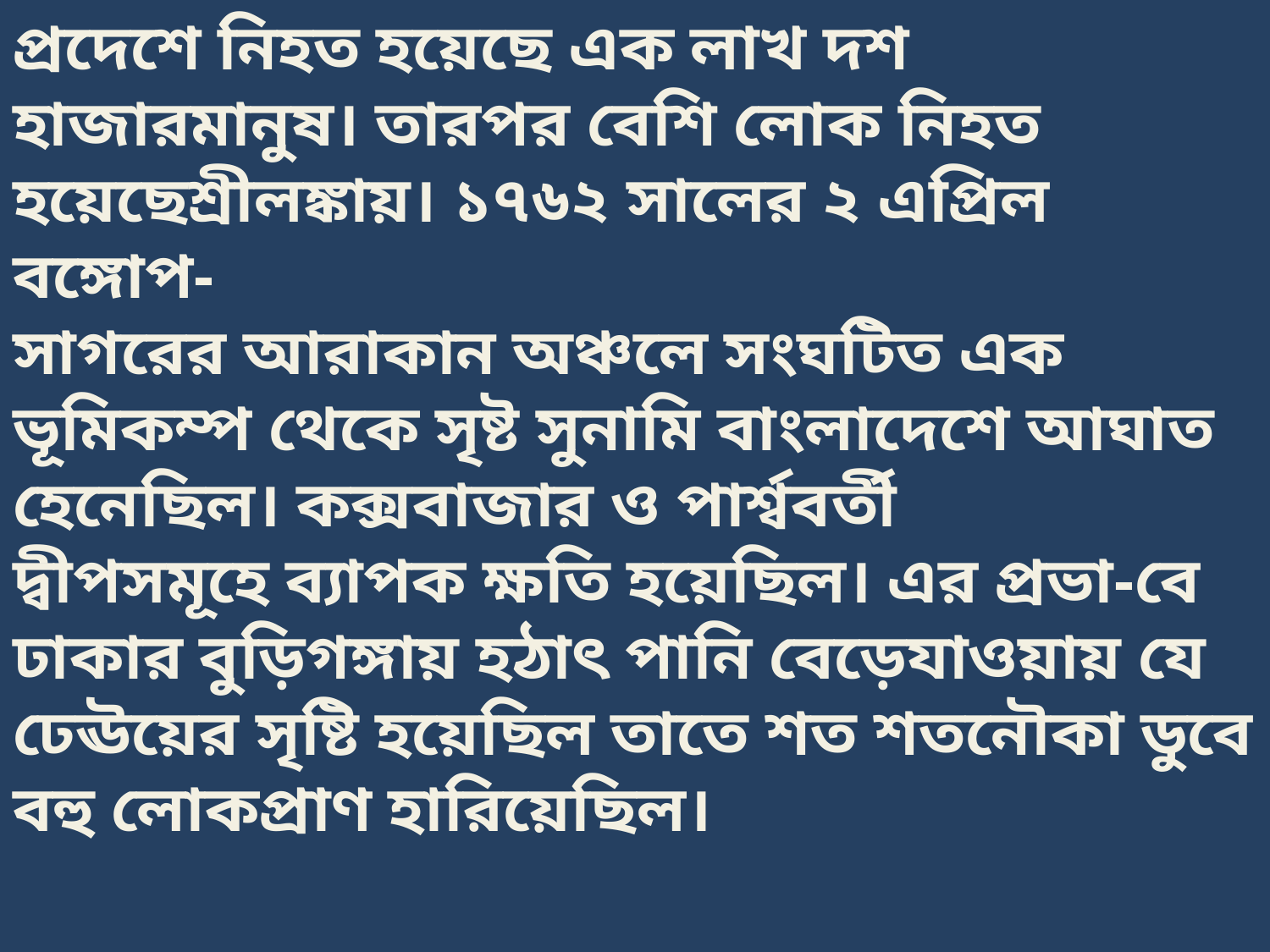

প্রদেশে নিহত হয়েছে এক লাখ দশ হাজারমানুষ। তারপর বেশি লোক নিহত হয়েছেশ্রীলঙ্কায়। ১৭৬২ সালের ২ এপ্রিল বঙ্গোপ-
সাগরের আরাকান অঞ্চলে সংঘটিত এক ভূমিকম্প থেকে সৃষ্ট সুনামি বাংলাদেশে আঘাত হেনেছিল। কক্সবাজার ও পার্শ্ববর্তী
দ্বীপসমূহে ব্যাপক ক্ষতি হয়েছিল। এর প্রভা-বে ঢাকার বুড়িগঙ্গায় হঠাৎ পানি বেড়েযাওয়ায় যে ঢেঊয়ের সৃষ্টি হয়েছিল তাতে শত শতনৌকা ডুবে বহু লোকপ্রাণ হারিয়েছিল।